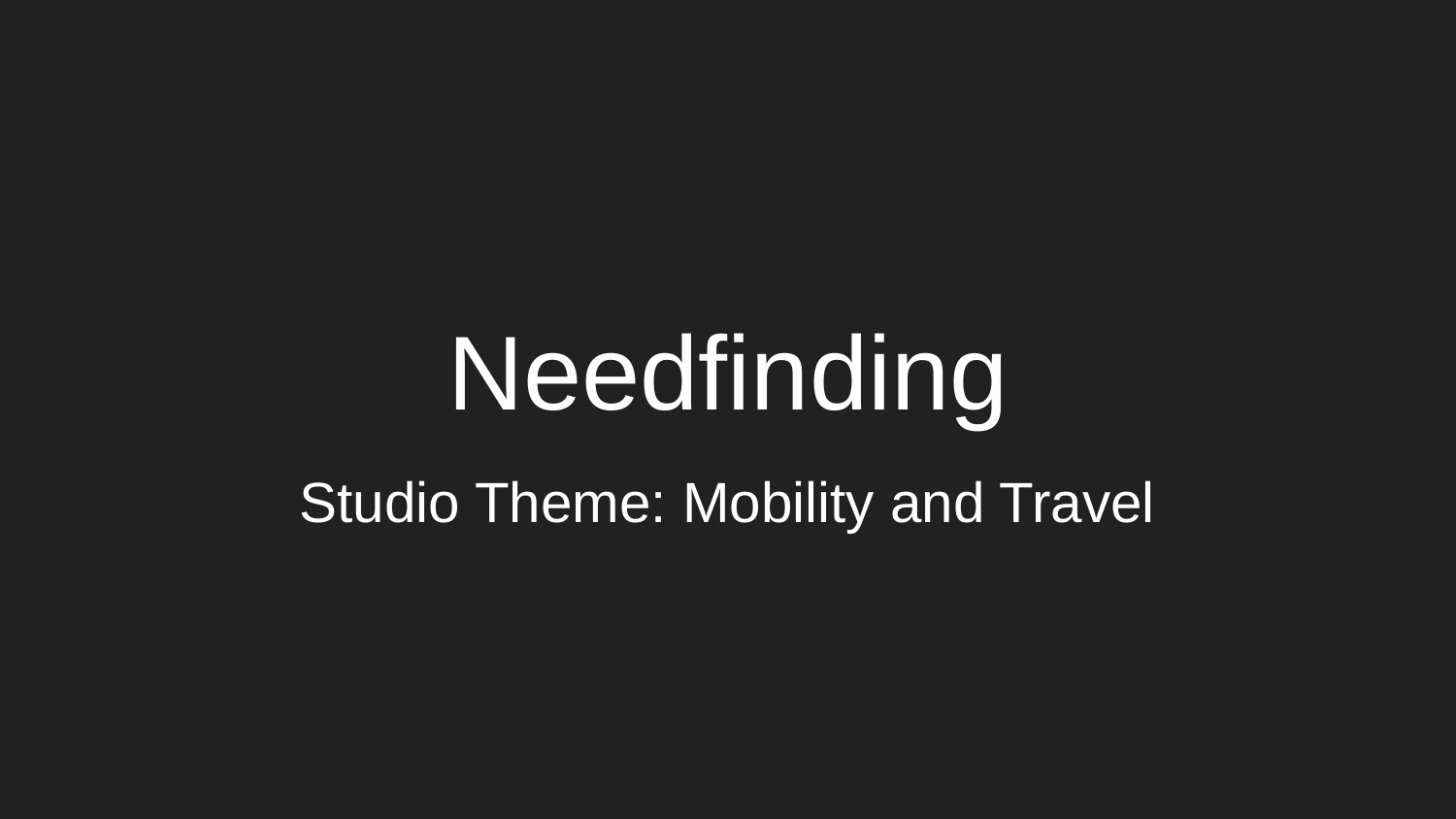

# Needfinding
Studio Theme: Mobility and Travel